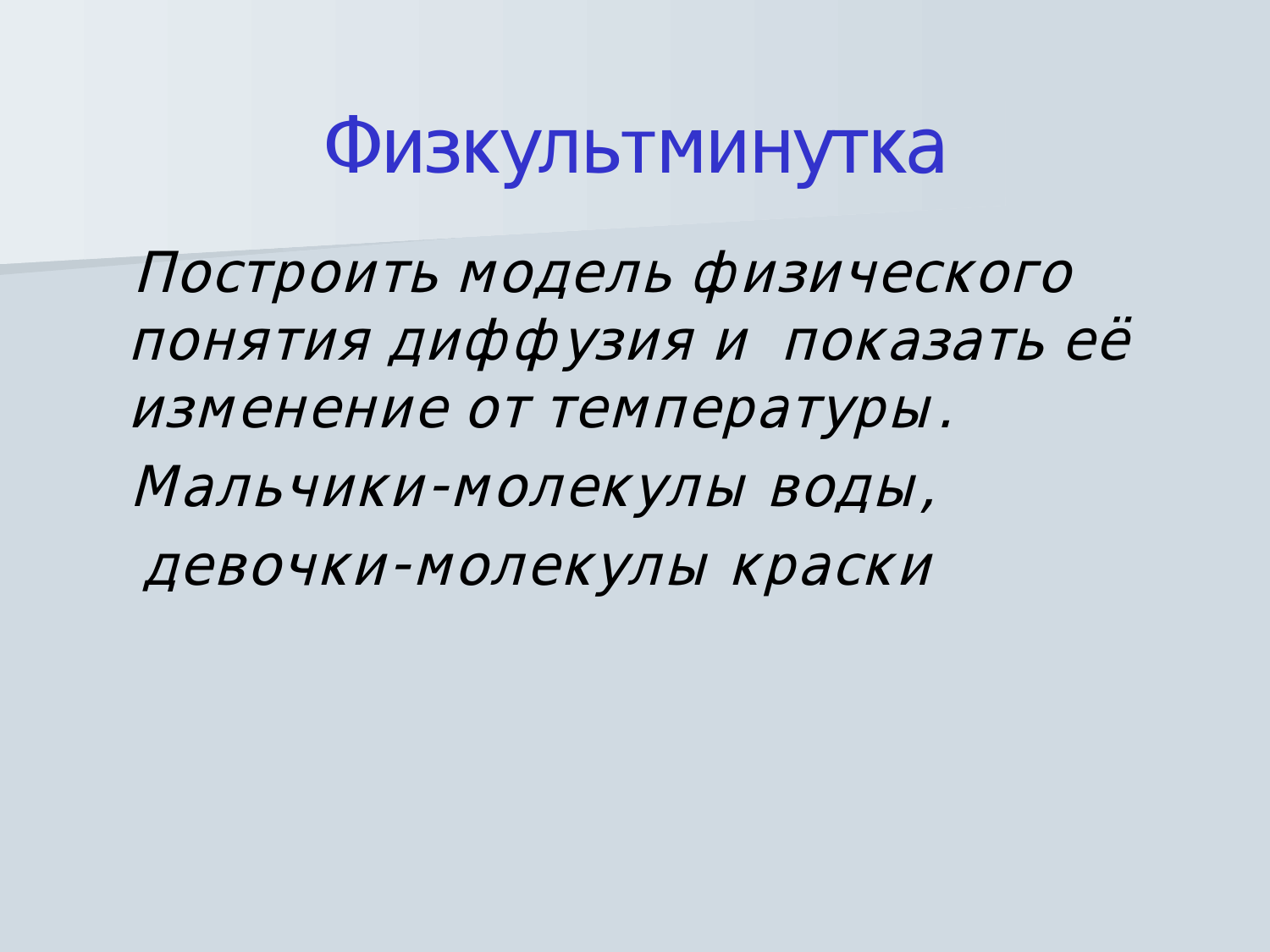

Физкультминутка
   Построить модель физического понятия диффузия и  показать её изменение от температуры.
   Мальчики-молекулы воды,
    девочки-молекулы краски